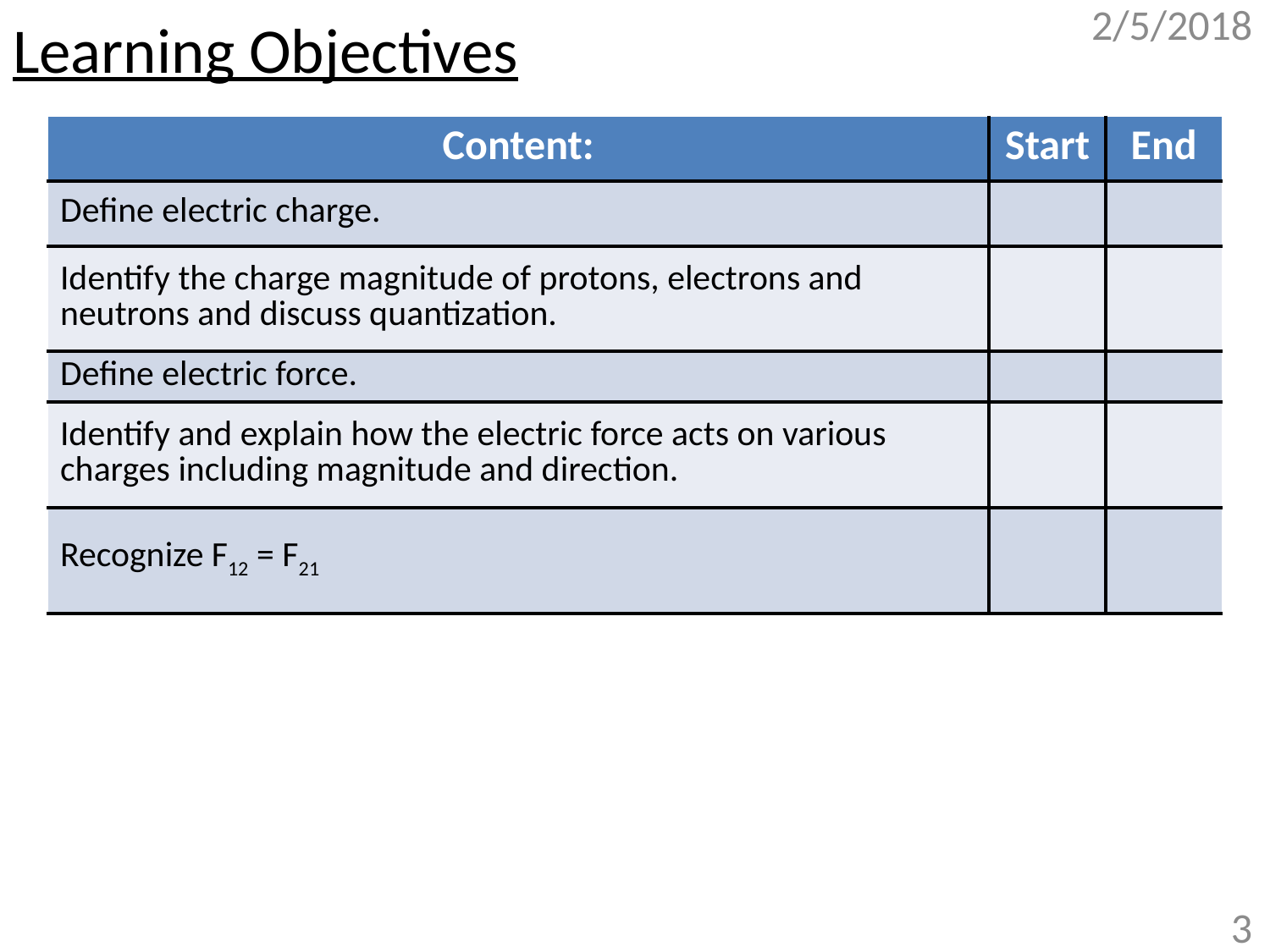

# Learning Objectives
2/5/2018
| Content: | Start | End |
| --- | --- | --- |
| Define electric charge. |  |  |
| Identify the charge magnitude of protons, electrons and neutrons and discuss quantization. |  |  |
| Define electric force. |  |  |
| Identify and explain how the electric force acts on various charges including magnitude and direction. |  |  |
| Recognize F12 = F21 |  |  |
3